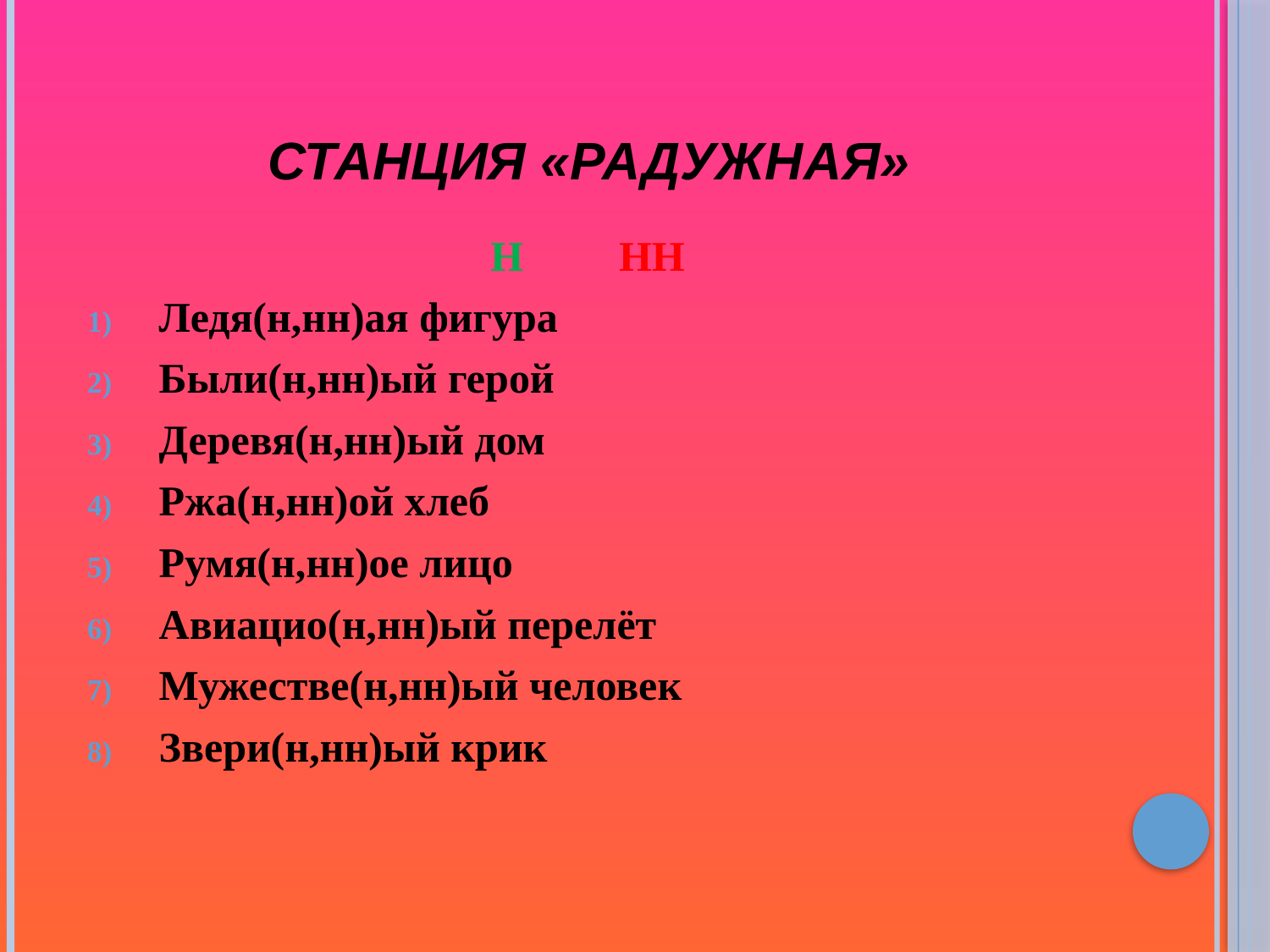

# Станция «Радужная»
Н         НН
Ледя(н,нн)ая фигура
Были(н,нн)ый герой
Деревя(н,нн)ый дом
Ржа(н,нн)ой хлеб
Румя(н,нн)ое лицо
Авиацио(н,нн)ый перелёт
Мужестве(н,нн)ый человек
Звери(н,нн)ый крик